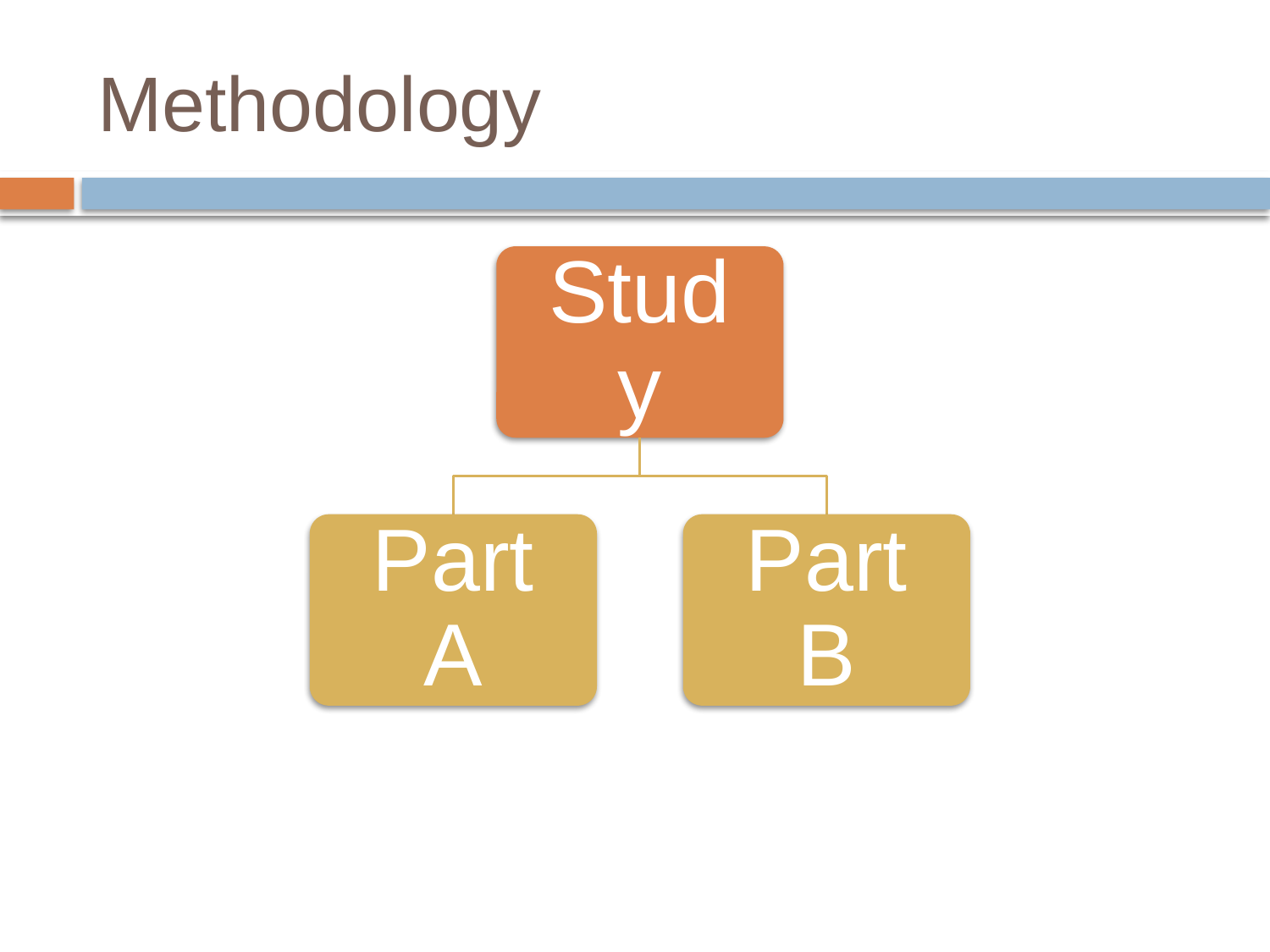

# Methodology
Study
Part A
Part B